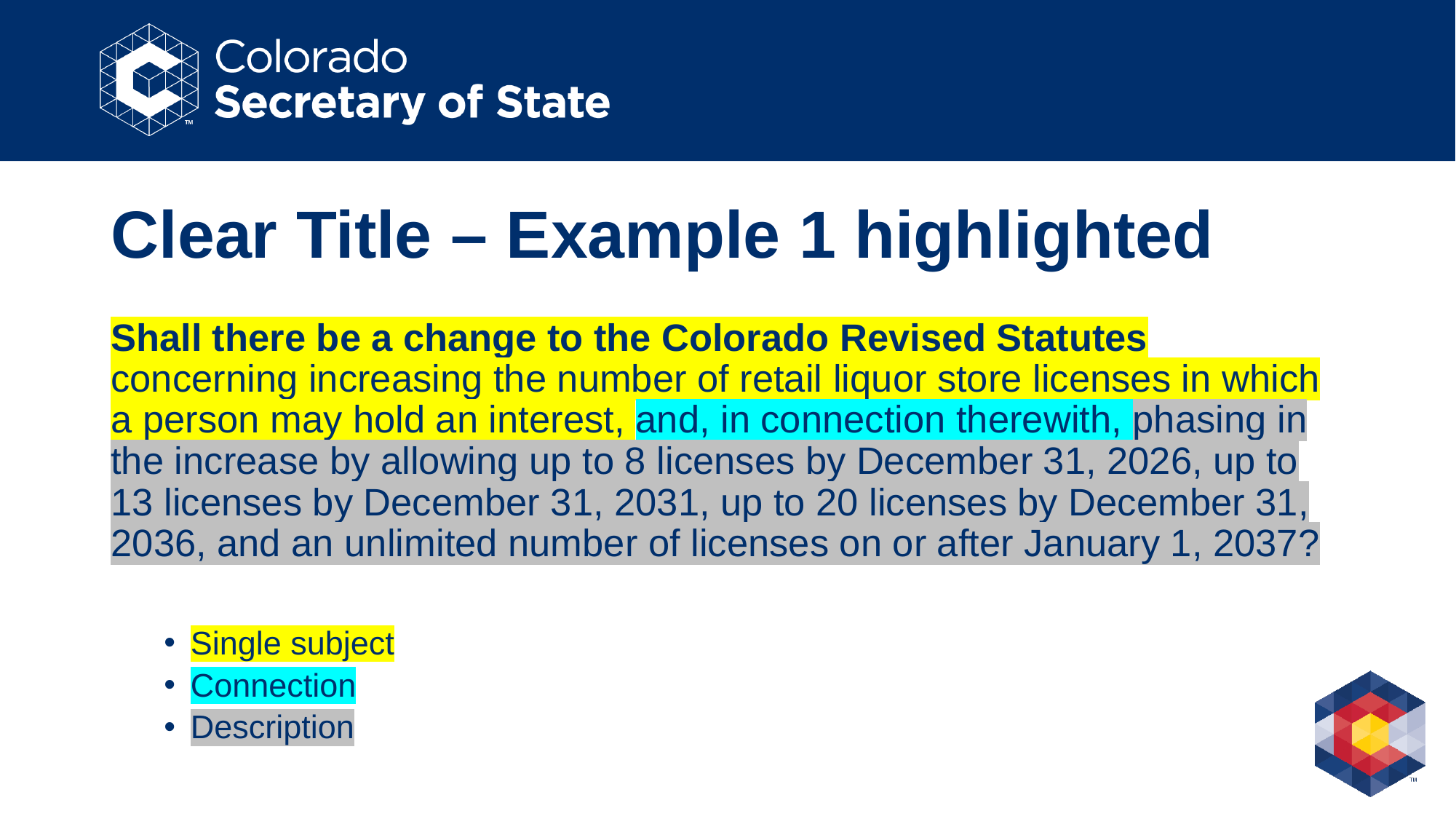

# Clear Title – Example 1 highlighted
Shall there be a change to the Colorado Revised Statutes concerning increasing the number of retail liquor store licenses in which a person may hold an interest, and, in connection therewith, phasing in the increase by allowing up to 8 licenses by December 31, 2026, up to 13 licenses by December 31, 2031, up to 20 licenses by December 31, 2036, and an unlimited number of licenses on or after January 1, 2037?

Single subject
Connection
Description